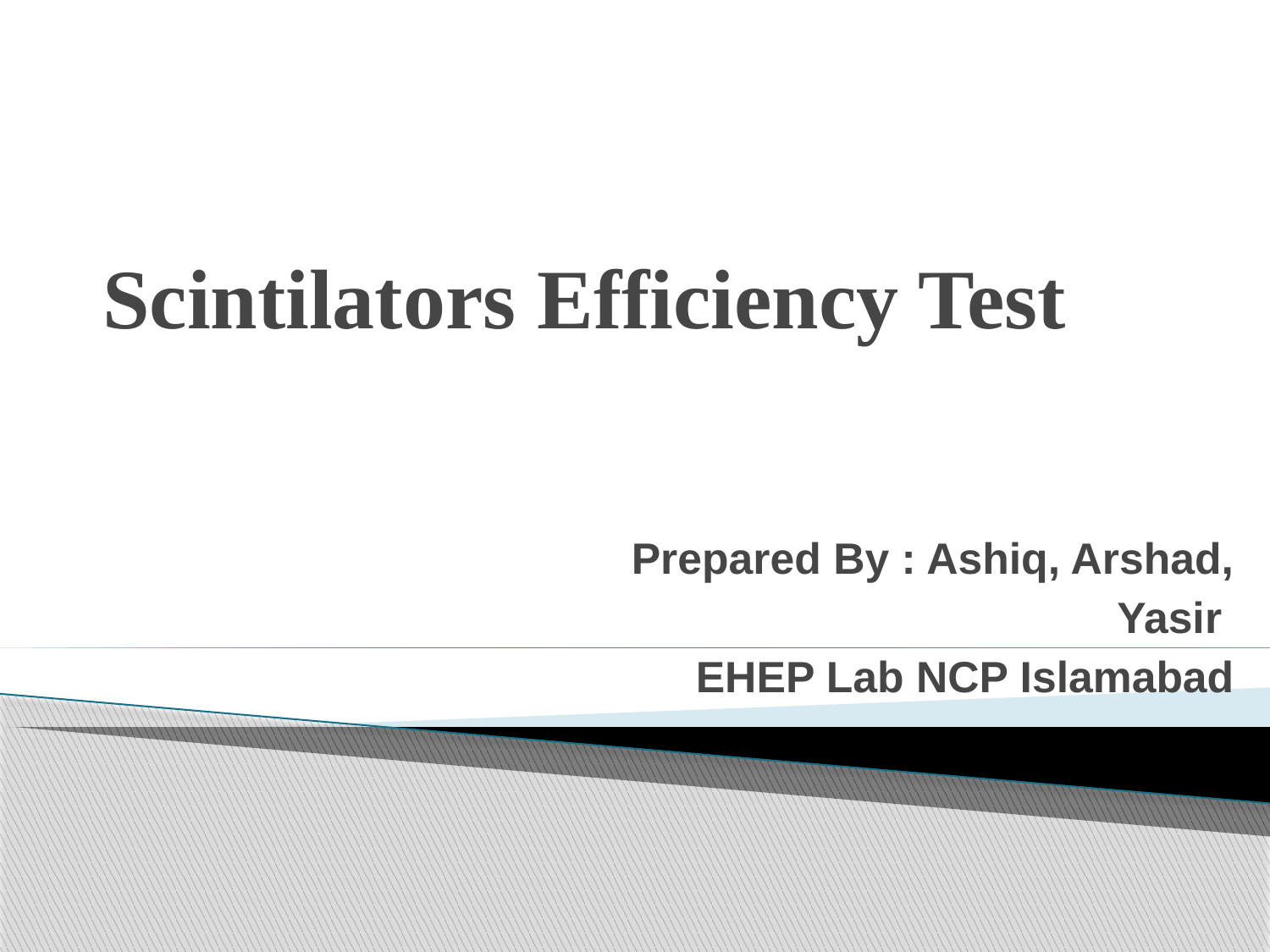

# Scintilators Efficiency Test

Prepared By : Ashiq, Arshad,
          Yasir
EHEP Lab NCP Islamabad